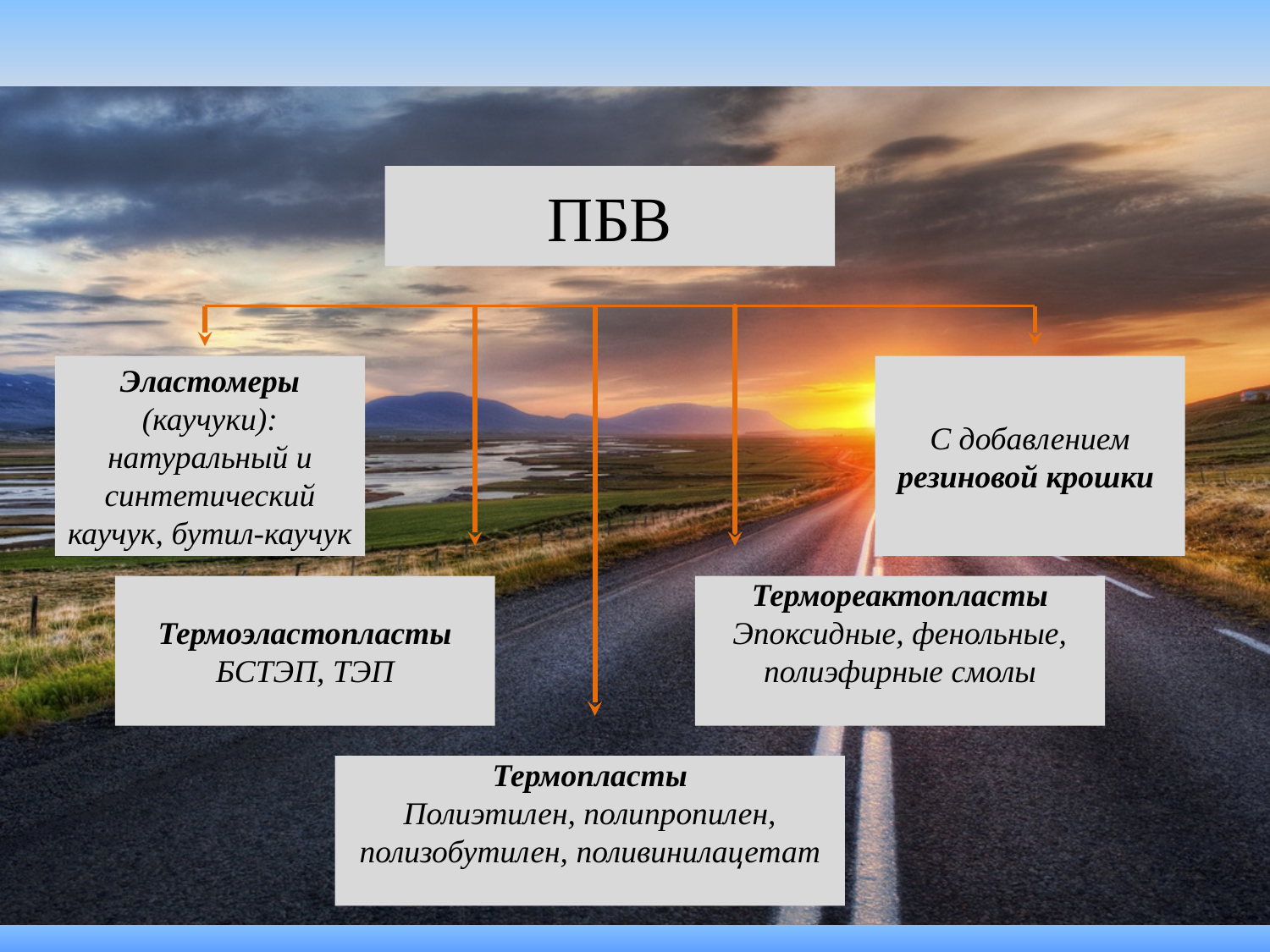

ПБВ

Эластомеры (каучуки):
натуральный и синтетический каучук, бутил-каучук

С добавлением резиновой крошки
Термоэластопласты
БСТЭП, ТЭП
Термореактопласты
Эпоксидные, фенольные, полиэфирные смолы

Термопласты
Полиэтилен, полипропилен, полизобутилен, поливинилацетат